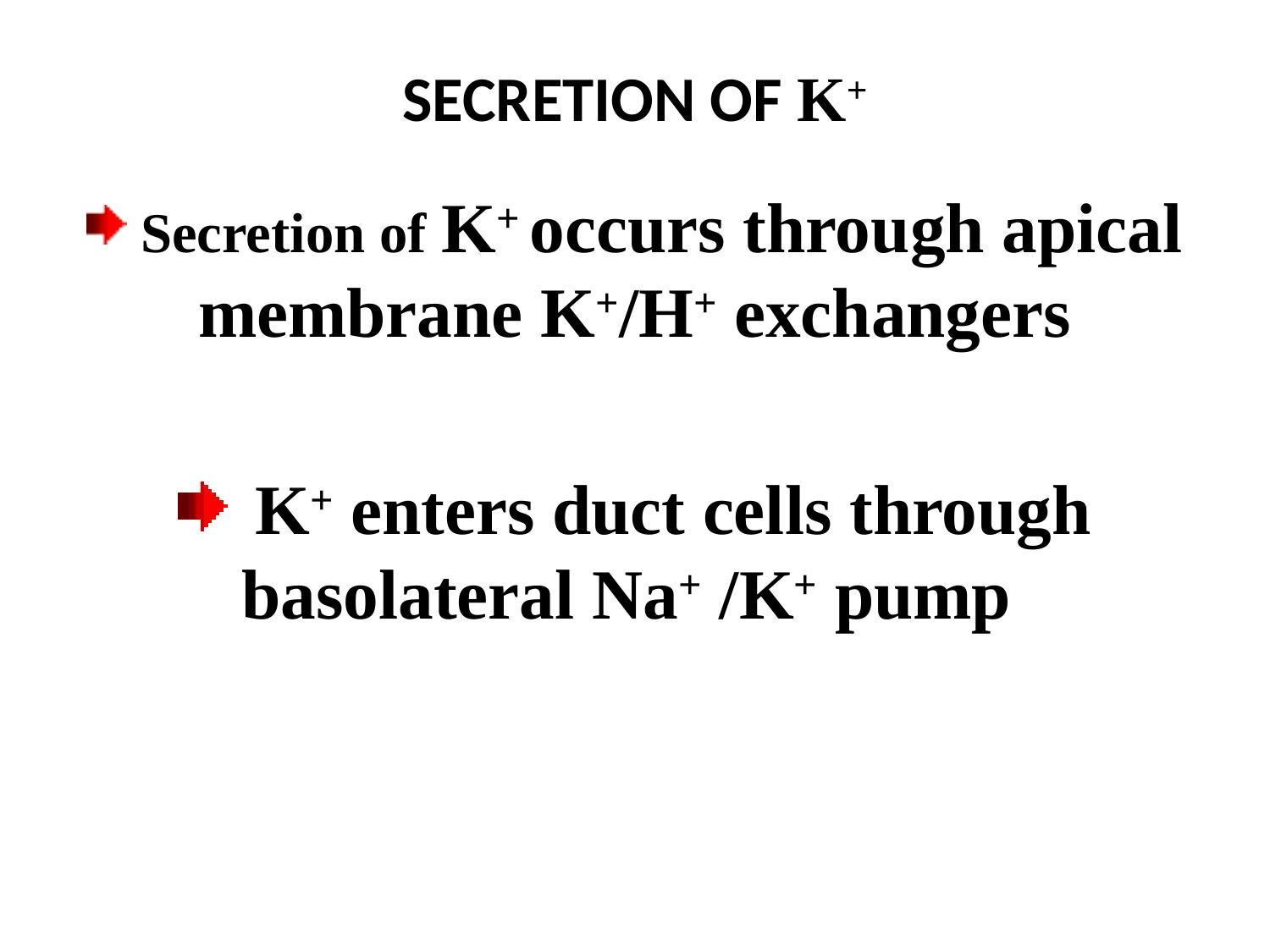

# SECRETION OF K+
 Secretion of K+ occurs through apical membrane K+/H+ exchangers

  K+ enters duct cells through basolateral Na+ /K+ pump